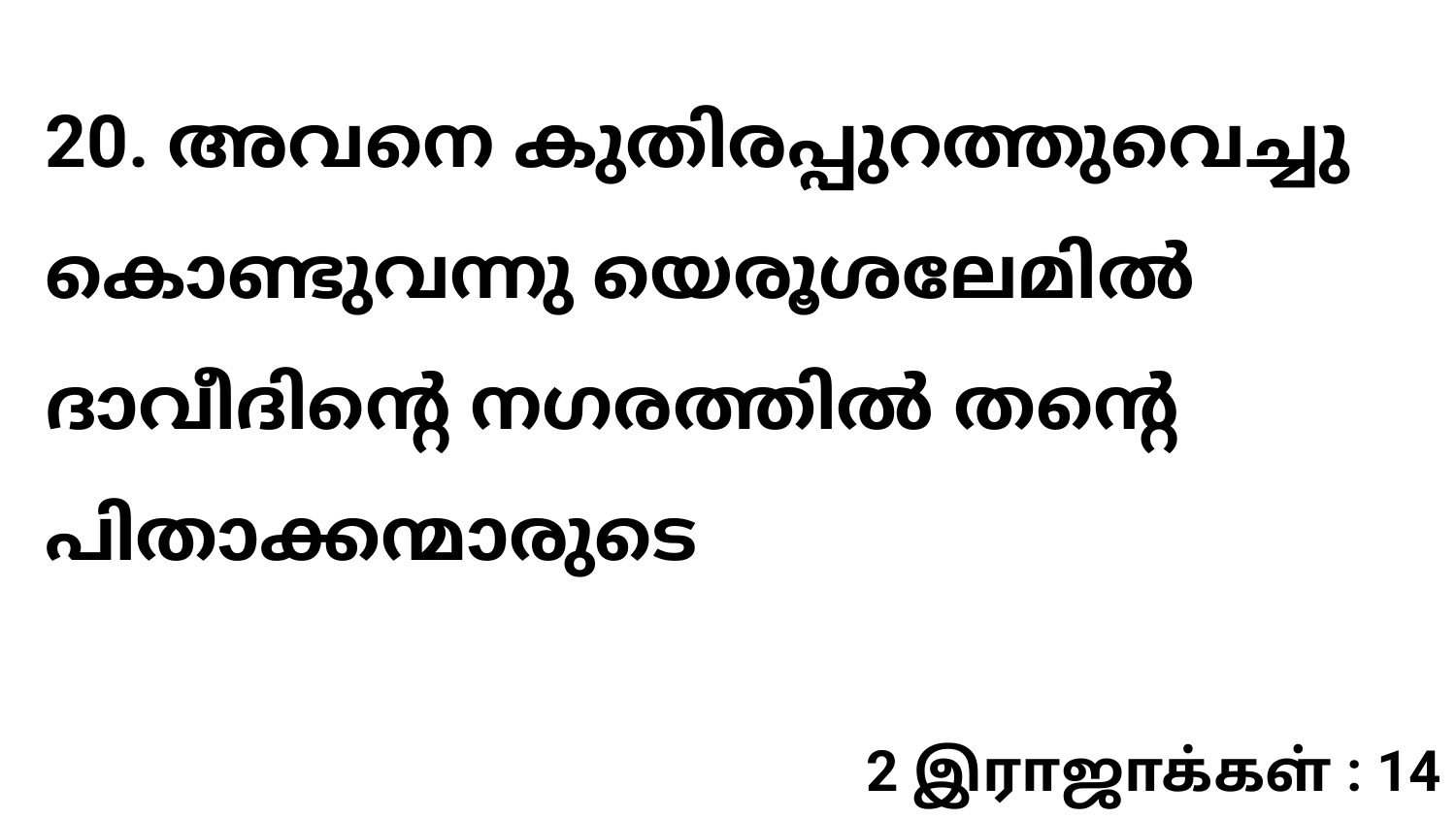

20. അവനെ കുതിരപ്പുറത്തുവെച്ചു കൊണ്ടുവന്നു യെരൂശലേമിൽ ദാവീദിന്റെ നഗരത്തിൽ തന്റെ പിതാക്കന്മാരുടെ
2 இராஜாக்கள் : 14